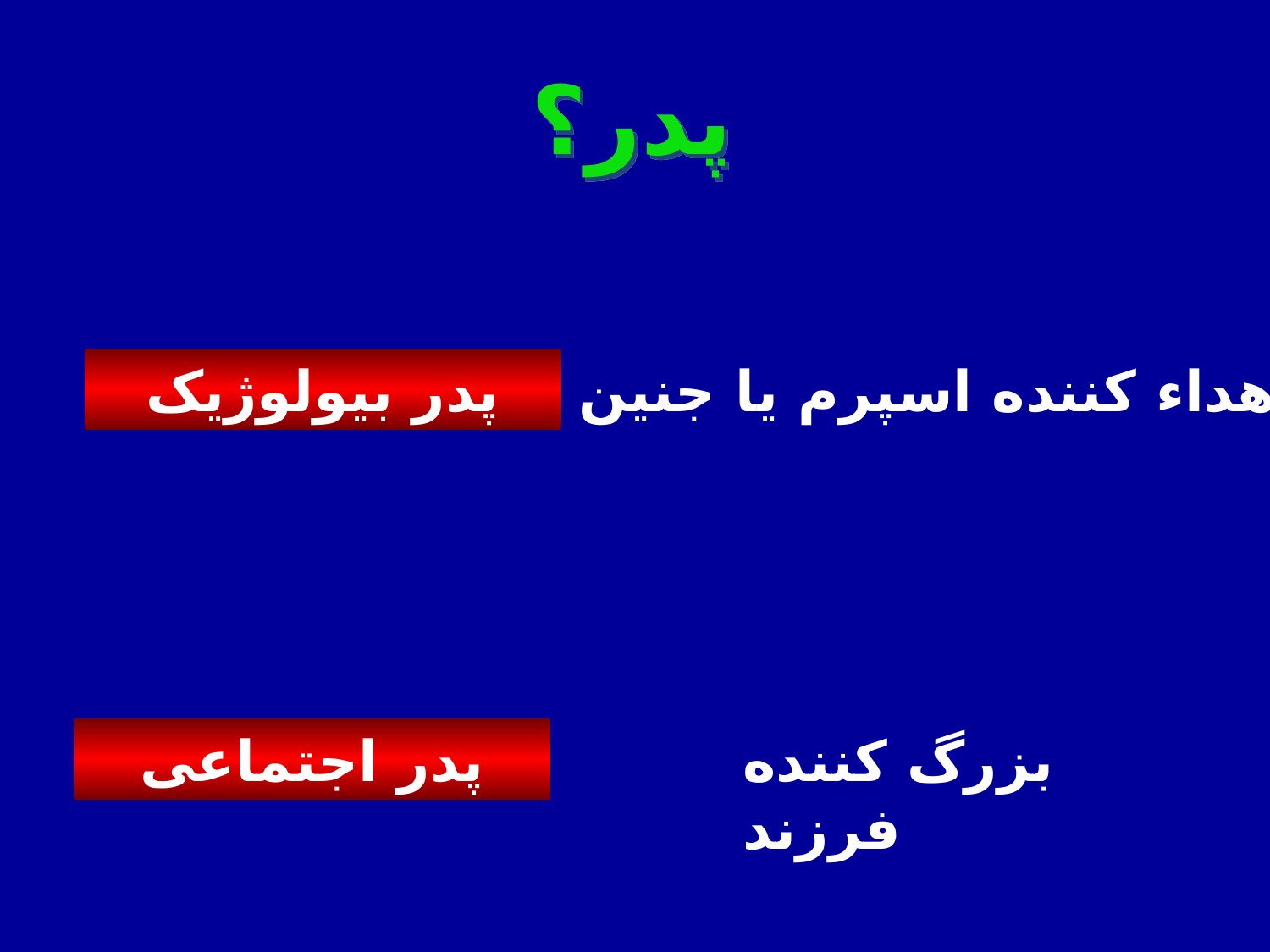

پدر؟
پدر بیولوژیک
اهداء کننده اسپرم یا جنین
پدر اجتماعی
بزرگ کننده فرزند